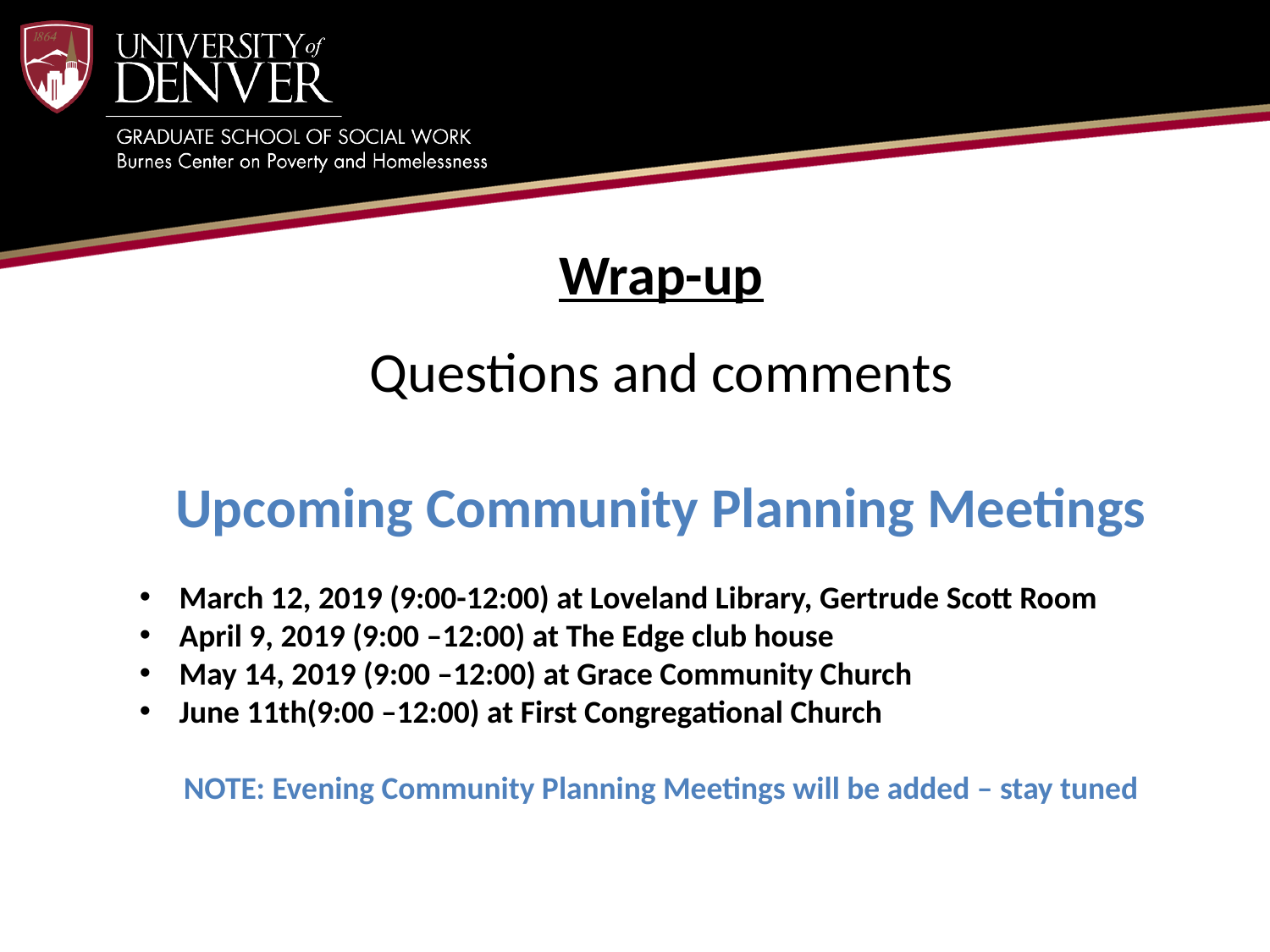

Wrap-up

Questions and comments

Upcoming Community Planning Meetings

March 12, 2019 (9:00-12:00) at Loveland Library, Gertrude Scott Room
April 9, 2019 (9:00 –12:00) at The Edge club house
May 14, 2019 (9:00 –12:00) at Grace Community Church
June 11th(9:00 –12:00) at First Congregational Church

NOTE: Evening Community Planning Meetings will be added – stay tuned